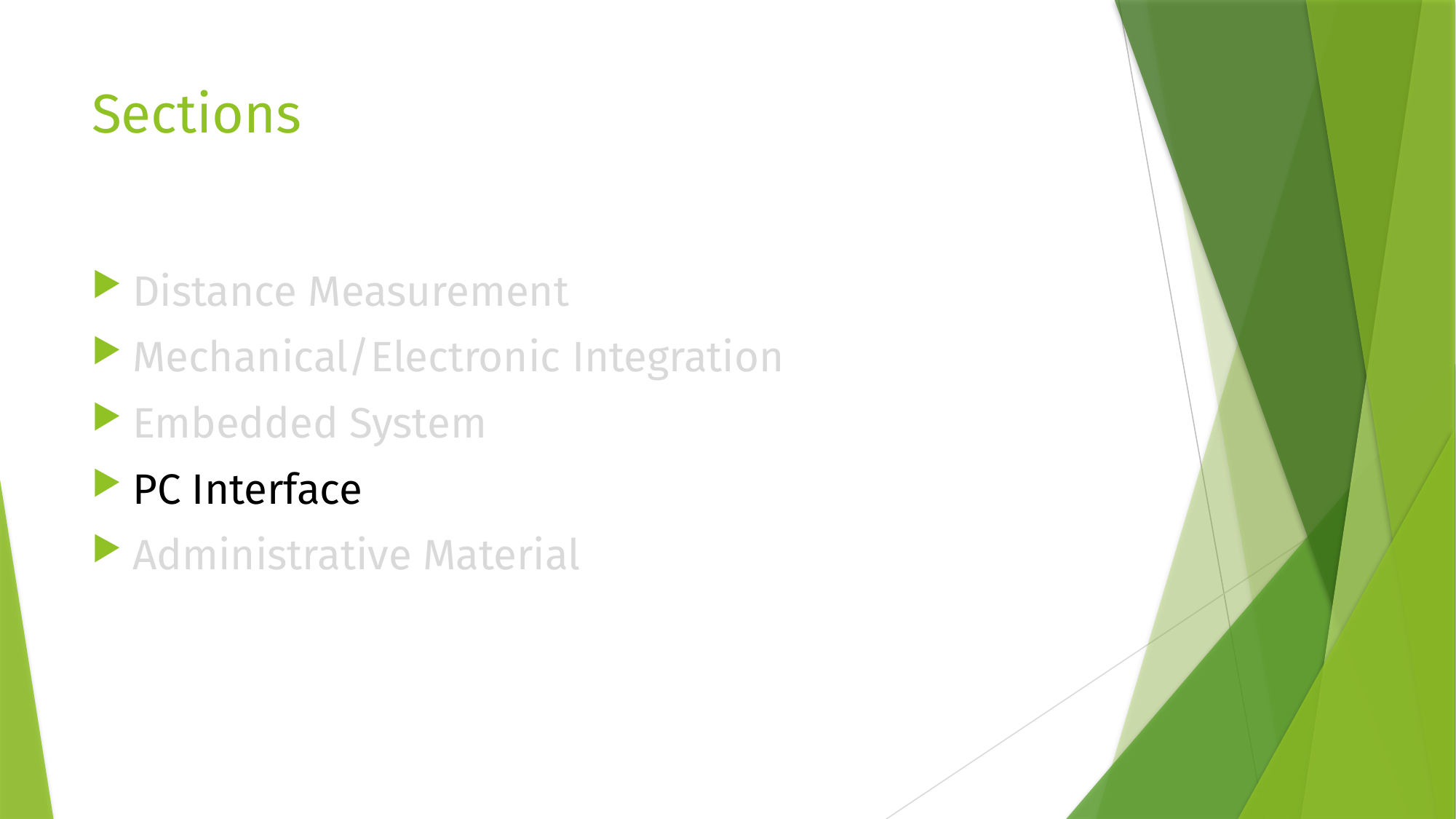

# Sections
Distance Measurement
Mechanical/Electronic Integration
Embedded System
PC Interface
Administrative Material